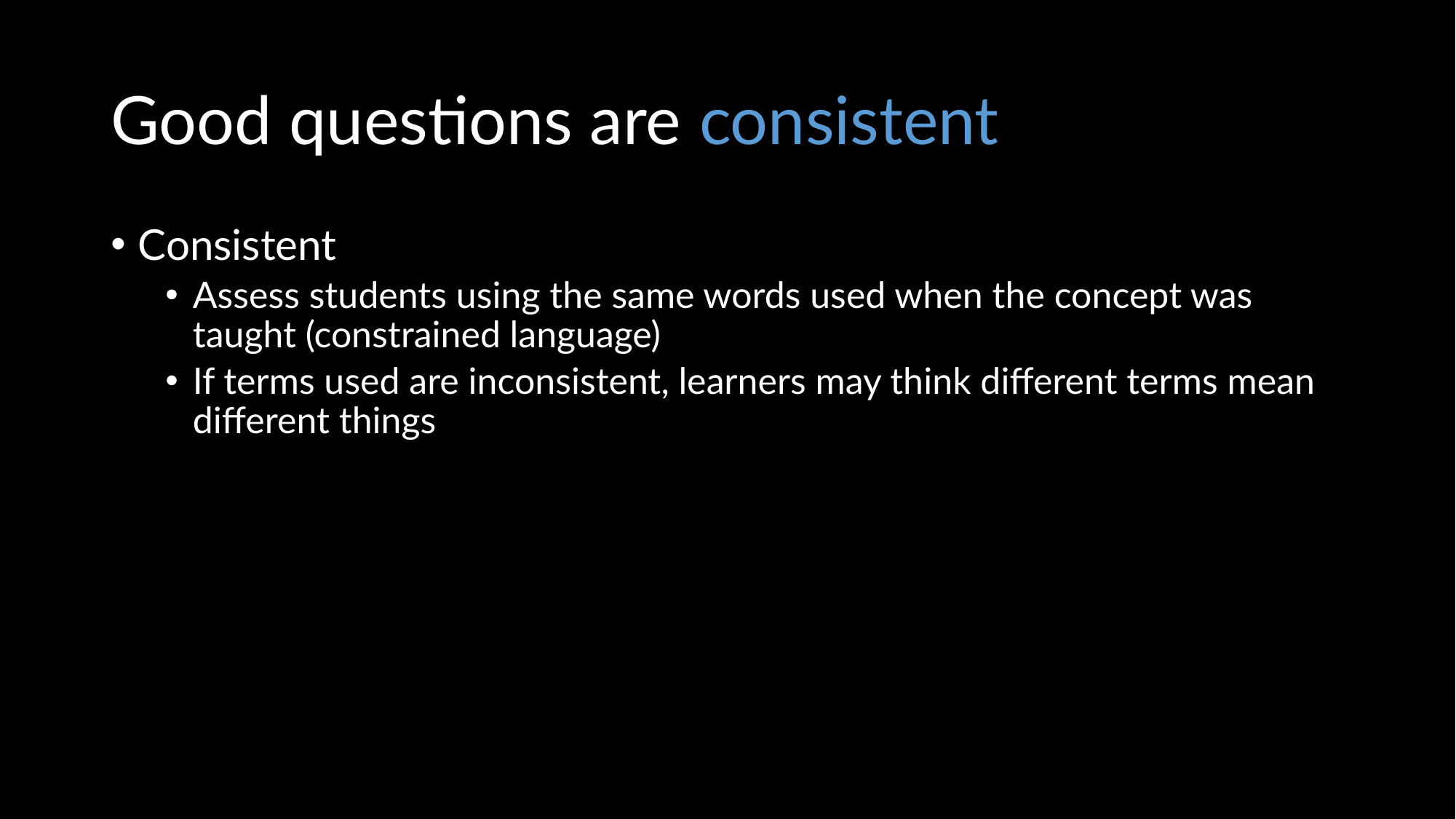

# Good questions are consistent
Consistent
Assess students using the same words used when the concept was taught (constrained language)
If terms used are inconsistent, learners may think different terms mean different things